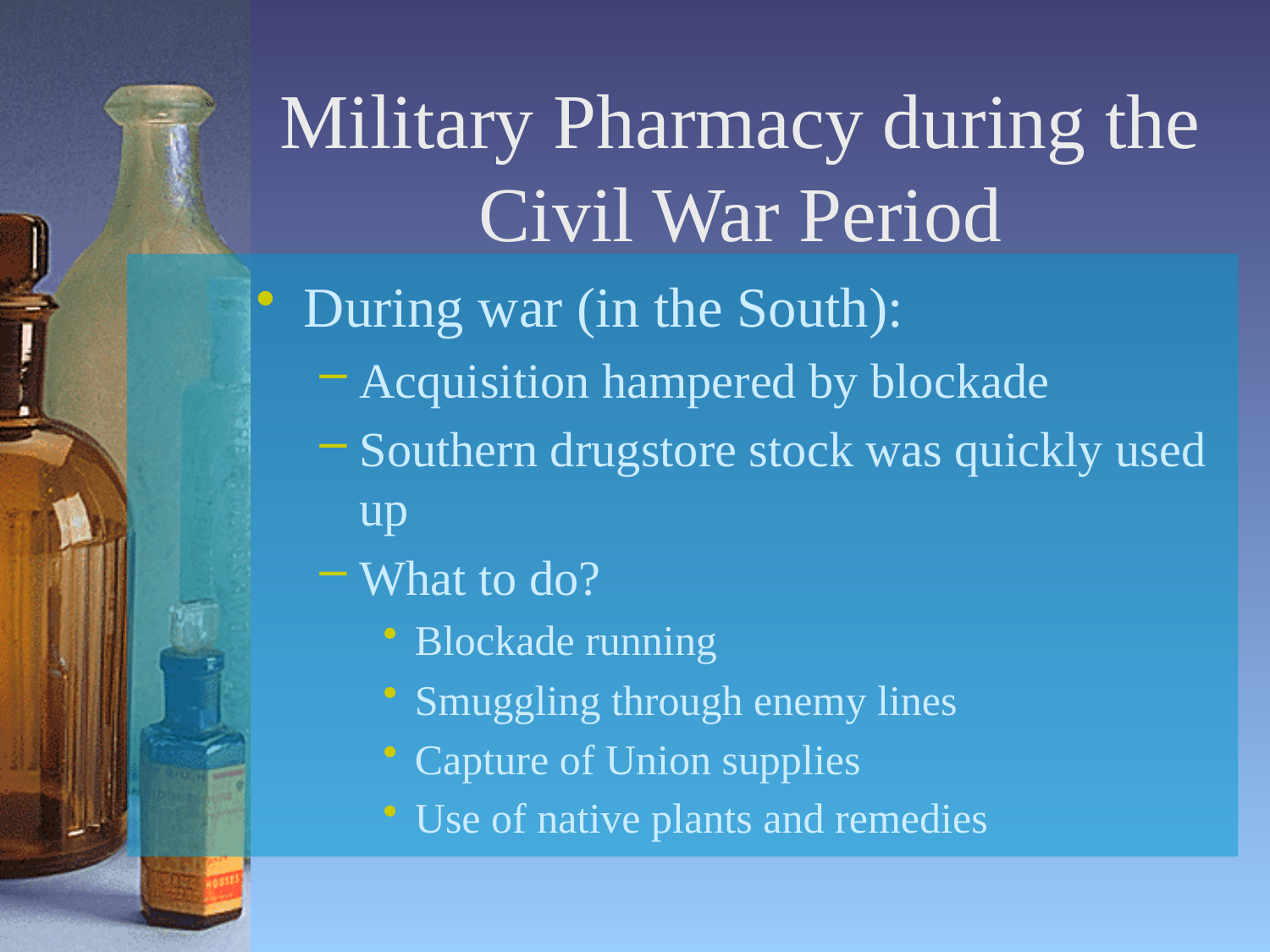

# Military Pharmacy during the Civil War Period
During war (in the South):
Acquisition hampered by blockade
Southern drugstore stock was quickly used up
What to do?
Blockade running
Smuggling through enemy lines
Capture of Union supplies
Use of native plants and remedies